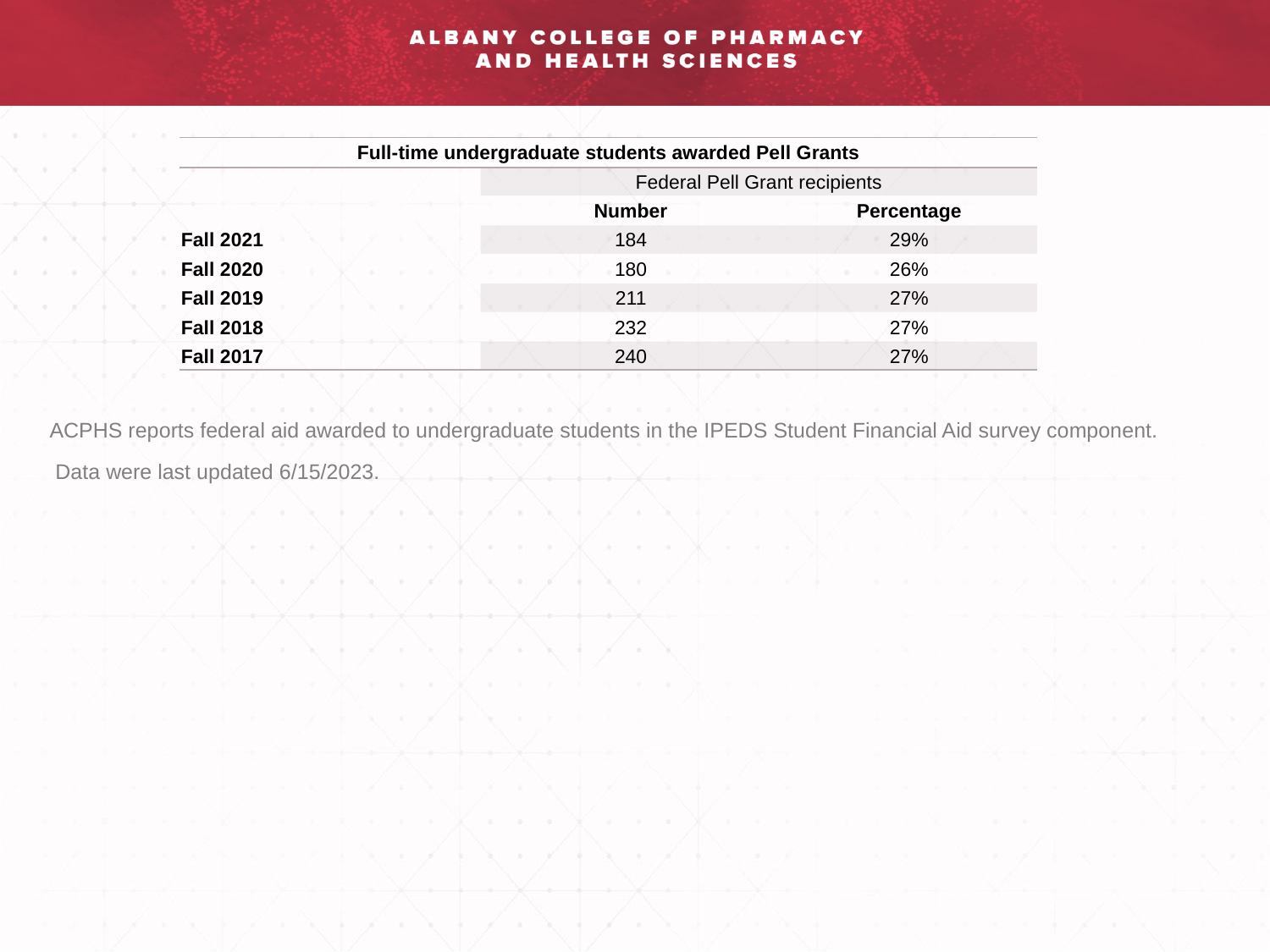

| Full-time undergraduate students awarded Pell Grants |  |  |
| --- | --- | --- |
|  | Federal Pell Grant recipients |  |
|  | Number | Percentage |
| Fall 2021 | 184 | 29% |
| Fall 2020 | 180 | 26% |
| Fall 2019 | 211 | 27% |
| Fall 2018 | 232 | 27% |
| Fall 2017 | 240 | 27% |
ACPHS reports federal aid awarded to undergraduate students in the IPEDS Student Financial Aid survey component.
 Data were last updated 6/15/2023.